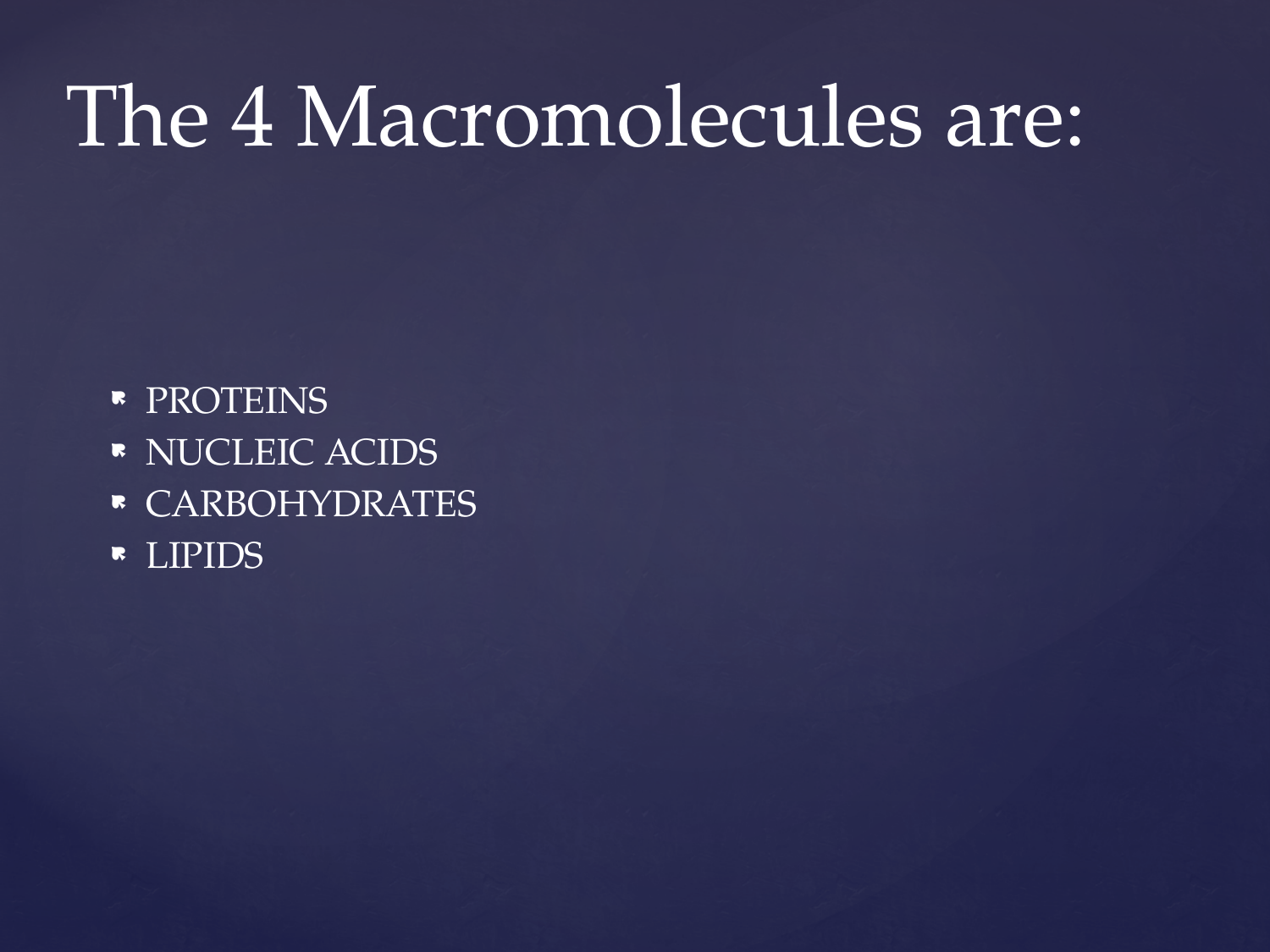

# The 4 Macromolecules are:
PROTEINS
NUCLEIC ACIDS
CARBOHYDRATES
LIPIDS